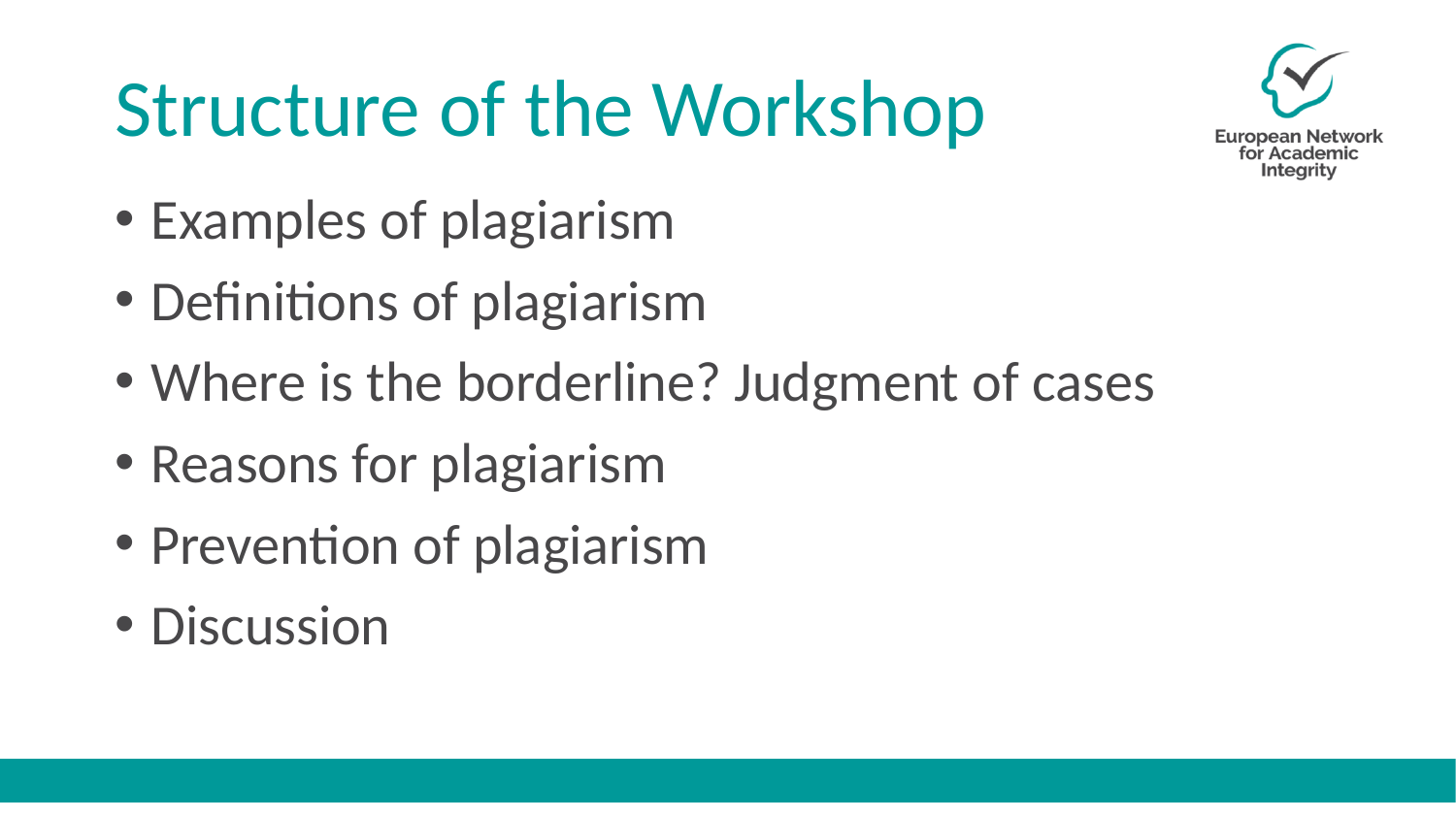

# Structure of the Workshop
Examples of plagiarism
Definitions of plagiarism
Where is the borderline? Judgment of cases
Reasons for plagiarism
Prevention of plagiarism
Discussion